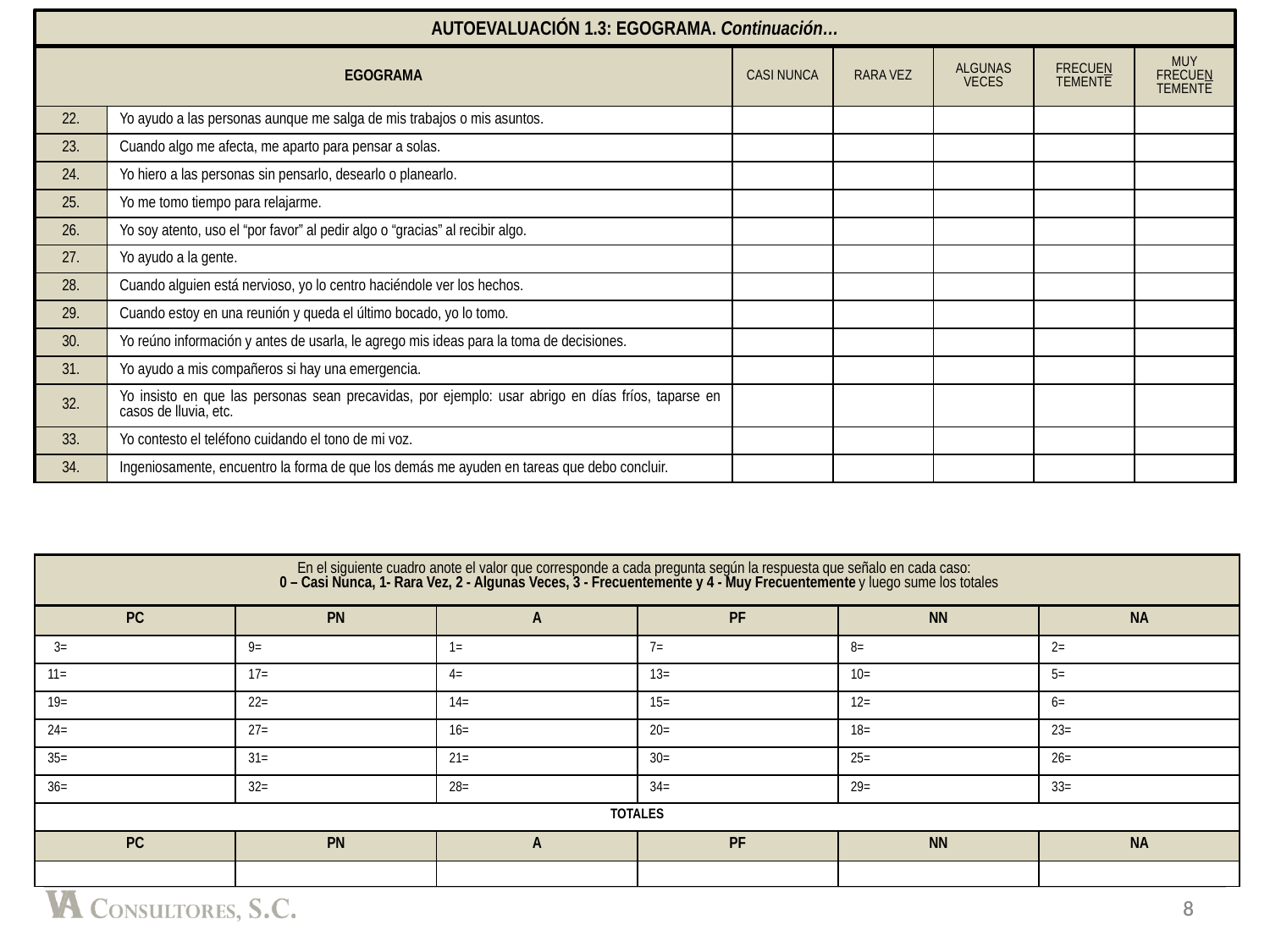

AUTOEVALUACIÓN 1.3: EGOGRAMA. Continuación…
| EGOGRAMA |  | CASI NUNCA | RARA VEZ | ALGUNAS VECES | FRECUEN TEMENTE | MUY FRECUEN TEMENTE |
| --- | --- | --- | --- | --- | --- | --- |
| 22. | Yo ayudo a las personas aunque me salga de mis trabajos o mis asuntos. |  |  |  |  |  |
| 23. | Cuando algo me afecta, me aparto para pensar a solas. |  |  |  |  |  |
| 24. | Yo hiero a las personas sin pensarlo, desearlo o planearlo. |  |  |  |  |  |
| 25. | Yo me tomo tiempo para relajarme. |  |  |  |  |  |
| 26. | Yo soy atento, uso el “por favor” al pedir algo o “gracias” al recibir algo. |  |  |  |  |  |
| 27. | Yo ayudo a la gente. |  |  |  |  |  |
| 28. | Cuando alguien está nervioso, yo lo centro haciéndole ver los hechos. |  |  |  |  |  |
| 29. | Cuando estoy en una reunión y queda el último bocado, yo lo tomo. |  |  |  |  |  |
| 30. | Yo reúno información y antes de usarla, le agrego mis ideas para la toma de decisiones. |  |  |  |  |  |
| 31. | Yo ayudo a mis compañeros si hay una emergencia. |  |  |  |  |  |
| 32. | Yo insisto en que las personas sean precavidas, por ejemplo: usar abrigo en días fríos, taparse en casos de lluvia, etc. |  |  |  |  |  |
| 33. | Yo contesto el teléfono cuidando el tono de mi voz. |  |  |  |  |  |
| 34. | Ingeniosamente, encuentro la forma de que los demás me ayuden en tareas que debo concluir. |  |  |  |  |  |
| En el siguiente cuadro anote el valor que corresponde a cada pregunta según la respuesta que señalo en cada caso: 0 – Casi Nunca, 1- Rara Vez, 2 - Algunas Veces, 3 - Frecuentemente y 4 - Muy Frecuentemente y luego sume los totales |  |  |  |  |  |
| --- | --- | --- | --- | --- | --- |
| PC | PN | A | PF | NN | NA |
| 3= | 9= | 1= | 7= | 8= | 2= |
| 11= | 17= | 4= | 13= | 10= | 5= |
| 19= | 22= | 14= | 15= | 12= | 6= |
| 24= | 27= | 16= | 20= | 18= | 23= |
| 35= | 31= | 21= | 30= | 25= | 26= |
| 36= | 32= | 28= | 34= | 29= | 33= |
| TOTALES |  |  |  |  |  |
| PC | PN | A | PF | NN | NA |
|  |  |  |  |  |  |
8